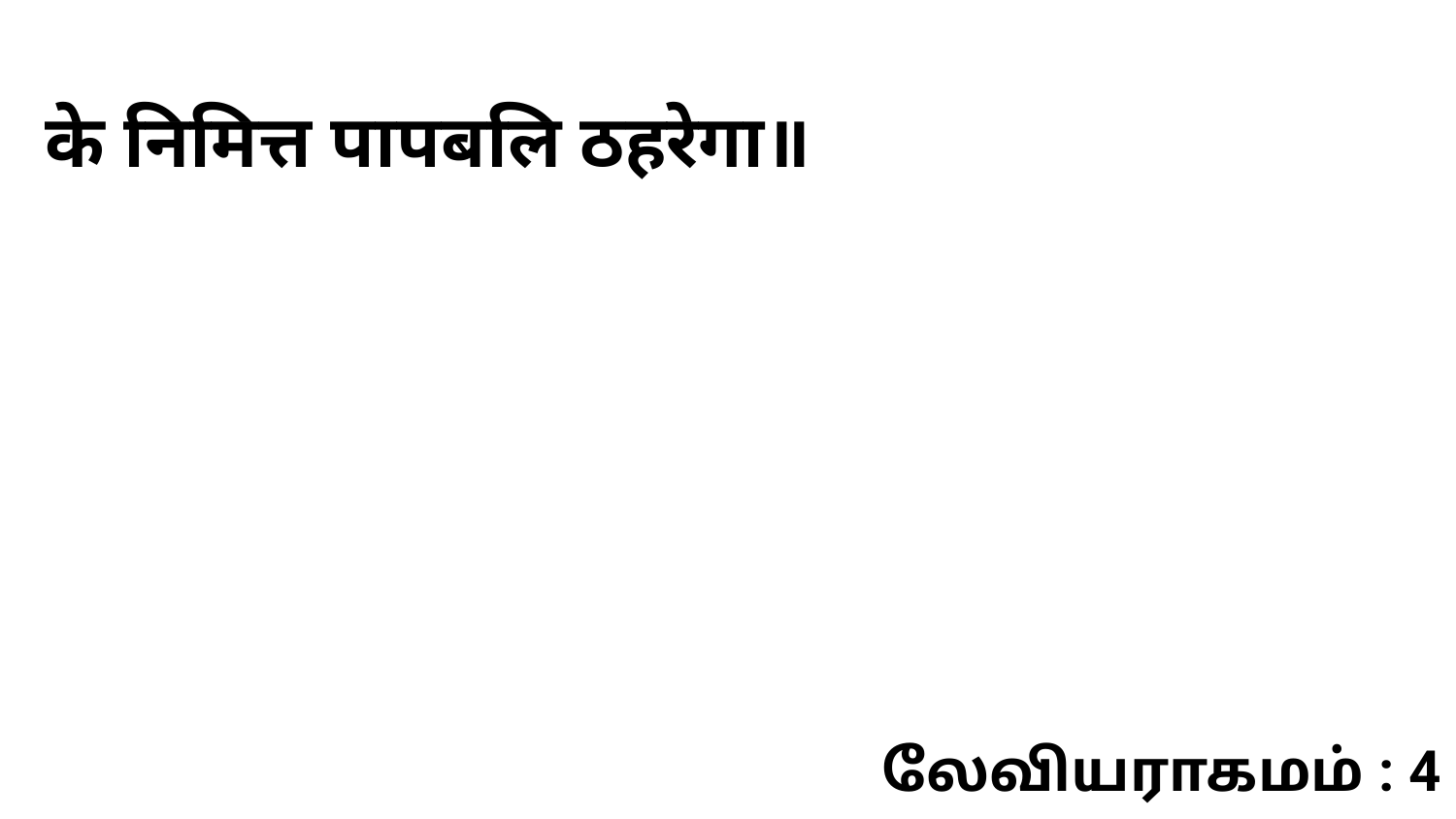

के निमित्त पापबलि ठहरेगा॥
லேவியராகமம் : 4